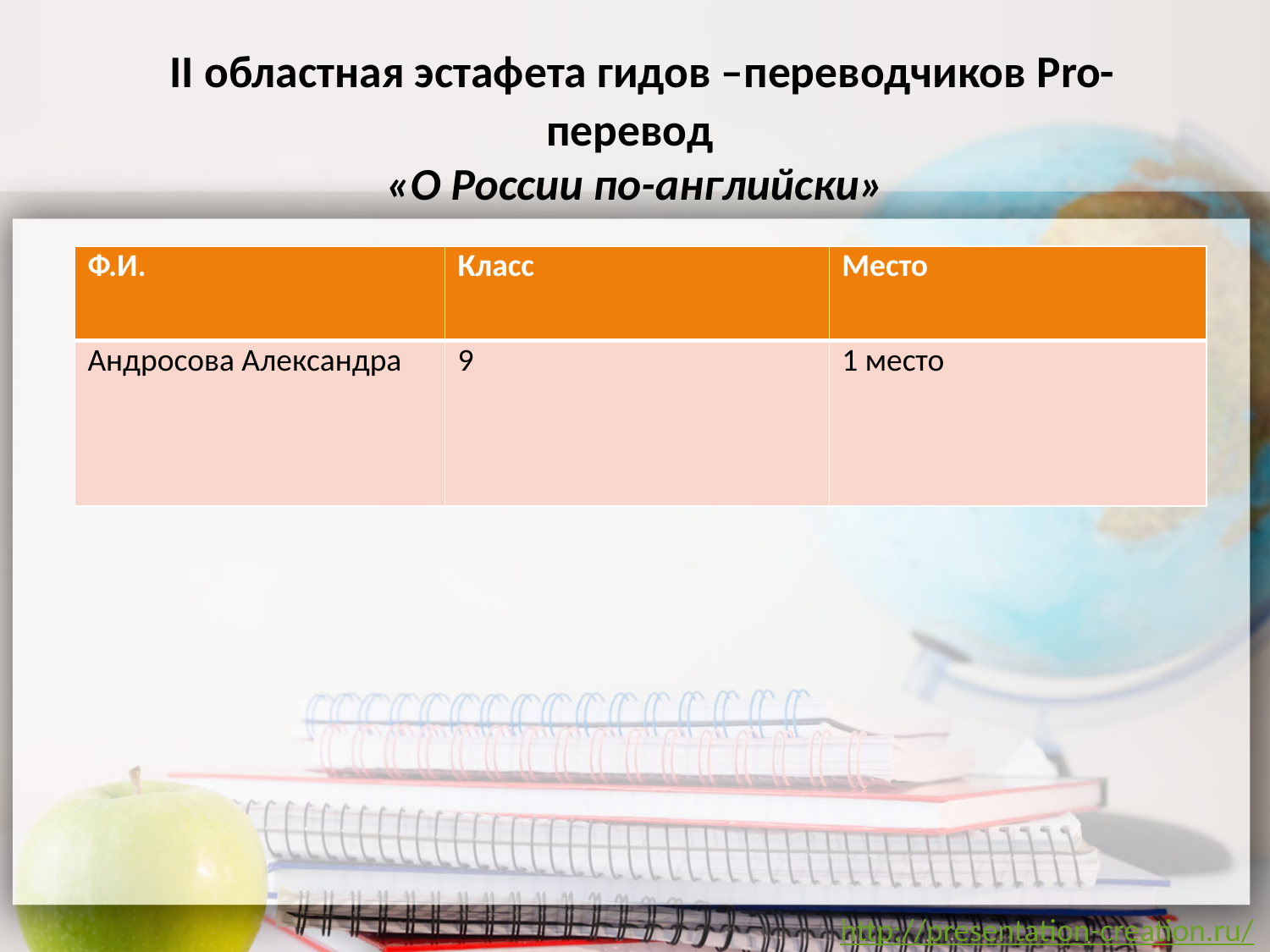

# II областная эстафета гидов –переводчиков Pro-перевод «О России по-английски»
| Ф.И. | Класс | Место |
| --- | --- | --- |
| Андросова Александра | 9 | 1 место |